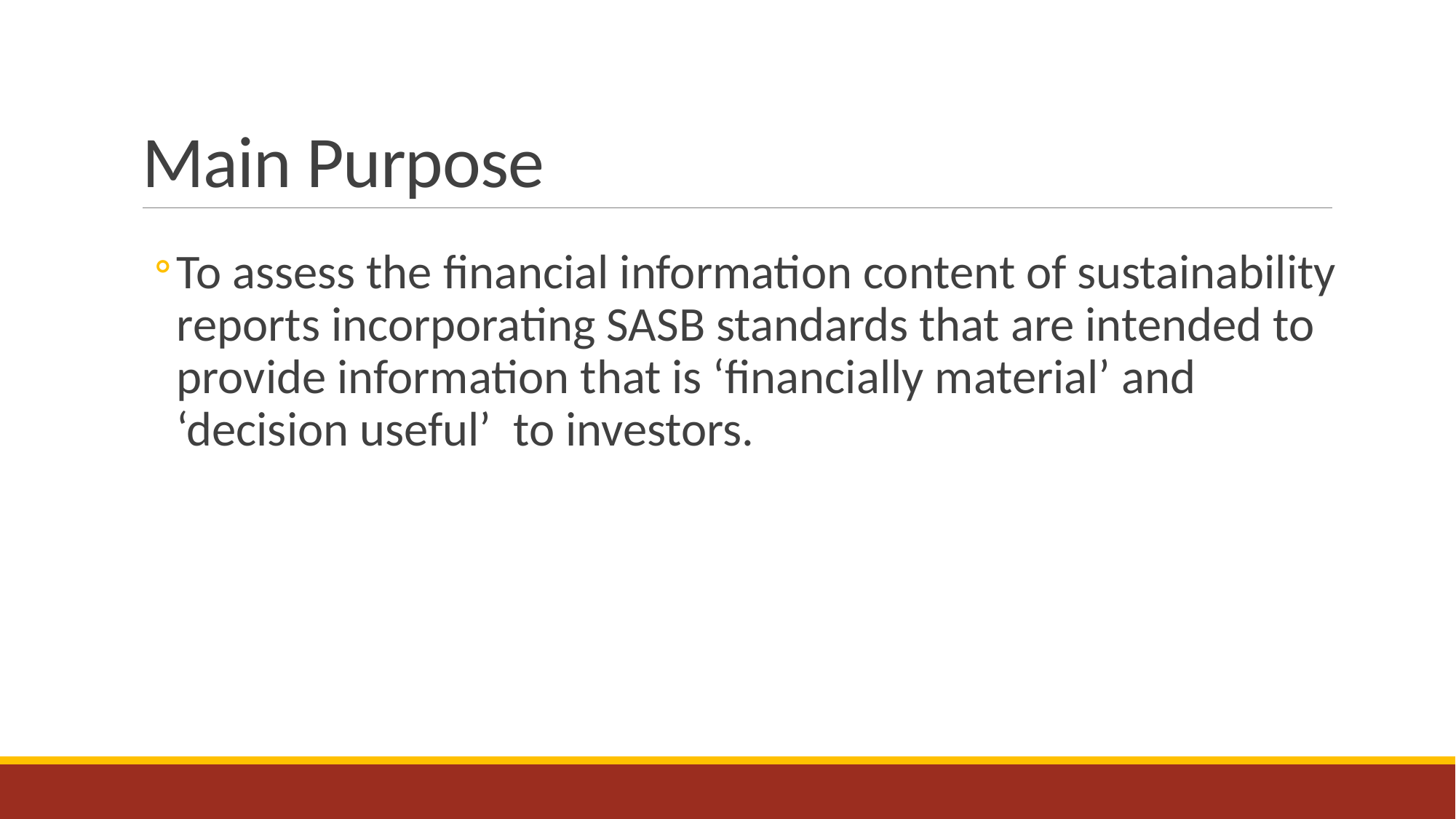

# Main Purpose
To assess the financial information content of sustainability reports incorporating SASB standards that are intended to provide information that is ‘financially material’ and ‘decision useful’  to investors.